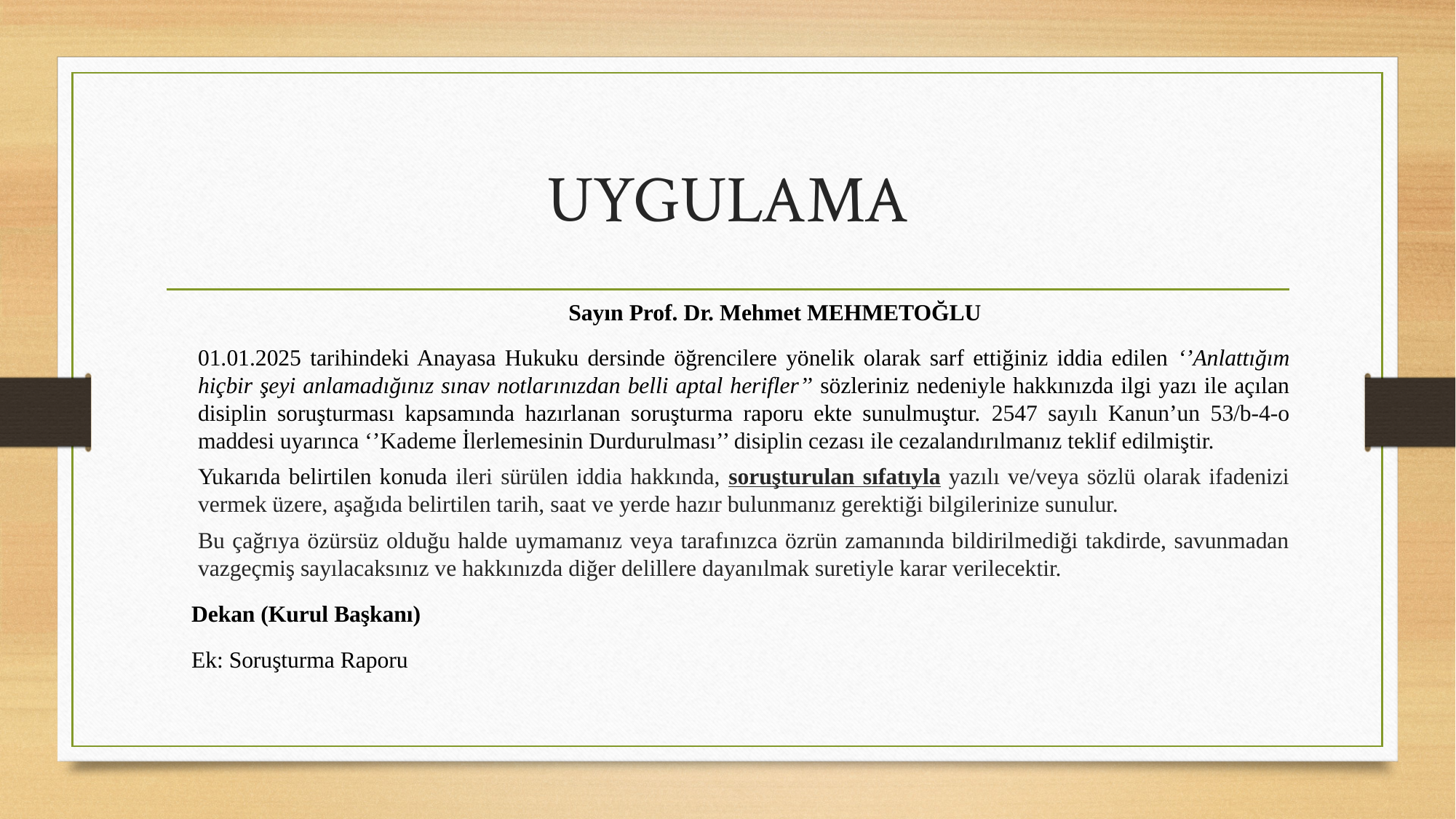

# UYGULAMA
			Sayın Prof. Dr. Mehmet MEHMETOĞLU
	01.01.2025 tarihindeki Anayasa Hukuku dersinde öğrencilere yönelik olarak sarf ettiğiniz iddia edilen ‘’Anlattığım hiçbir şeyi anlamadığınız sınav notlarınızdan belli aptal herifler’’ sözleriniz nedeniyle hakkınızda ilgi yazı ile açılan disiplin soruşturması kapsamında hazırlanan soruşturma raporu ekte sunulmuştur. 2547 sayılı Kanun’un 53/b-4-o maddesi uyarınca ‘’Kademe İlerlemesinin Durdurulması’’ disiplin cezası ile cezalandırılmanız teklif edilmiştir.
	Yukarıda belirtilen konuda ileri sürülen iddia hakkında, soruşturulan sıfatıyla yazılı ve/veya sözlü olarak ifadenizi vermek üzere, aşağıda belirtilen tarih, saat ve yerde hazır bulunmanız gerektiği bilgilerinize sunulur.
	Bu çağrıya özürsüz olduğu halde uymamanız veya tarafınızca özrün zamanında bildirilmediği takdirde, savunmadan vazgeçmiş sayılacaksınız ve hakkınızda diğer delillere dayanılmak suretiyle karar verilecektir.
							Dekan (Kurul Başkanı)
Ek: Soruşturma Raporu